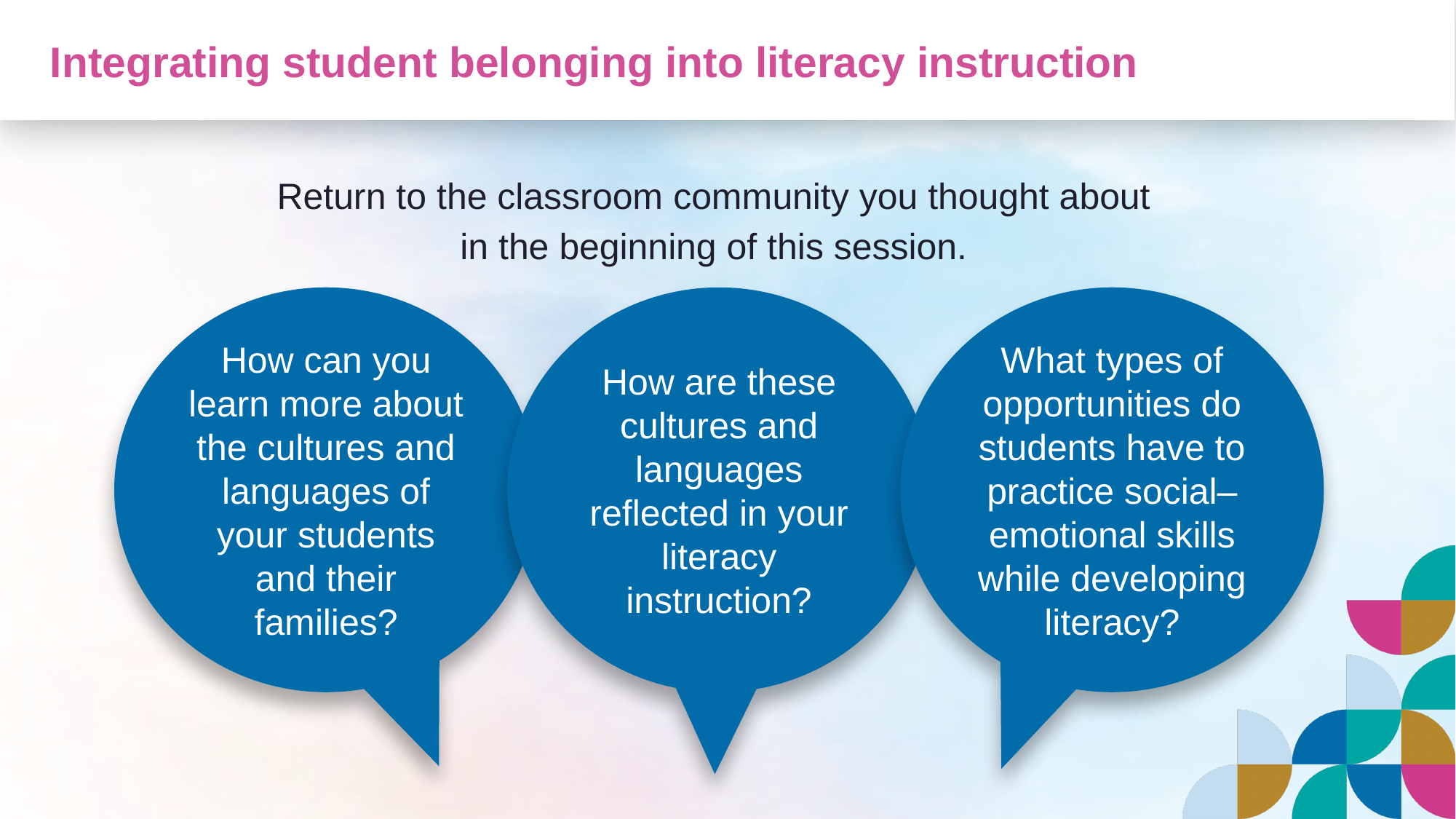

# Integrating student belonging into literacy instruction
Return to the classroom community you thought about
in the beginning of this session.
How can you learn more about the cultures and languages of your students and their families?
How are these cultures and languages reflected in your literacy instruction?
What types of opportunities do students have to practice social–emotional skills while developing literacy?